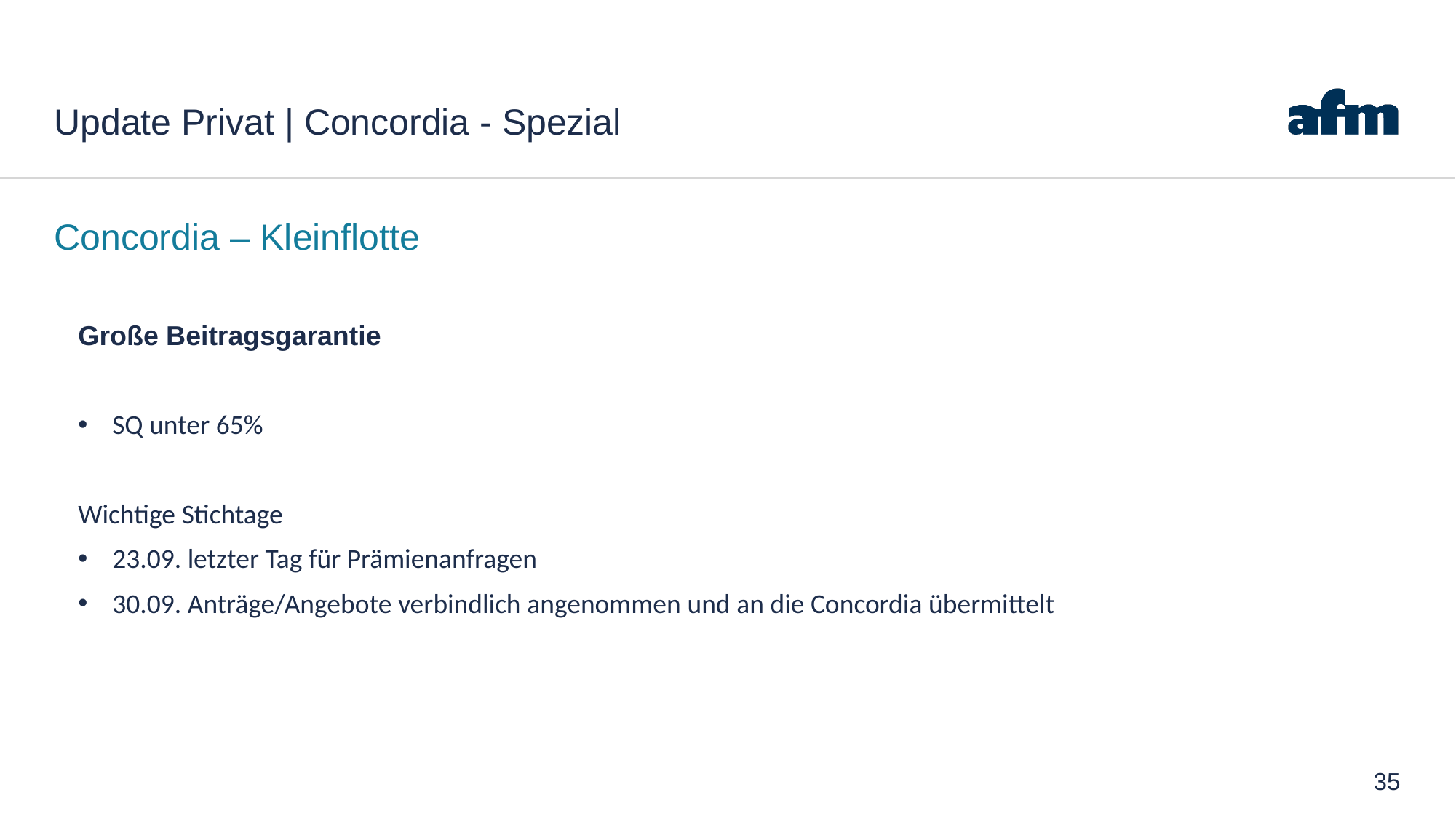

# Update Privat | Concordia - Spezial
Concordia – Kleinflotte

Große Beitragsgarantie

SQ unter 65%

Wichtige Stichtage
23.09. letzter Tag für Prämienanfragen
30.09. Anträge/Angebote verbindlich angenommen und an die Concordia übermittelt
35